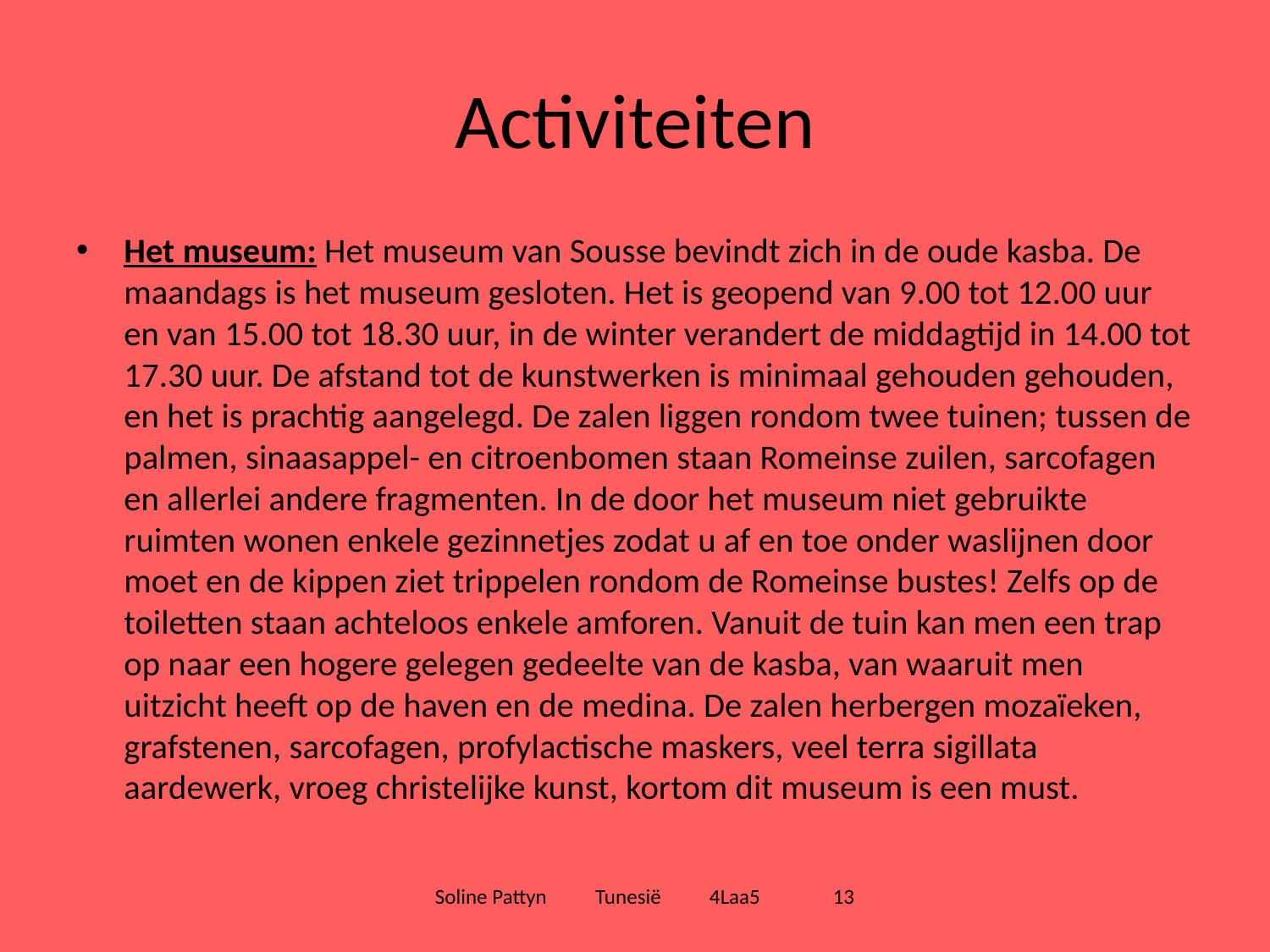

# Activiteiten
Het museum: Het museum van Sousse bevindt zich in de oude kasba. De maandags is het museum gesloten. Het is geopend van 9.00 tot 12.00 uur en van 15.00 tot 18.30 uur, in de winter verandert de middagtijd in 14.00 tot 17.30 uur. De afstand tot de kunstwerken is minimaal gehouden gehouden, en het is prachtig aangelegd. De zalen liggen rondom twee tuinen; tussen de palmen, sinaasappel- en citroenbomen staan Romeinse zuilen, sarcofagen en allerlei andere fragmenten. In de door het museum niet gebruikte ruimten wonen enkele gezinnetjes zodat u af en toe onder waslijnen door moet en de kippen ziet trippelen rondom de Romeinse bustes! Zelfs op de toiletten staan achteloos enkele amforen. Vanuit de tuin kan men een trap op naar een hogere gelegen gedeelte van de kasba, van waaruit men uitzicht heeft op de haven en de medina. De zalen herbergen mozaïeken, grafstenen, sarcofagen, profylactische maskers, veel terra sigillata aardewerk, vroeg christelijke kunst, kortom dit museum is een must.

Soline Pattyn          Tunesië          4Laa5               13